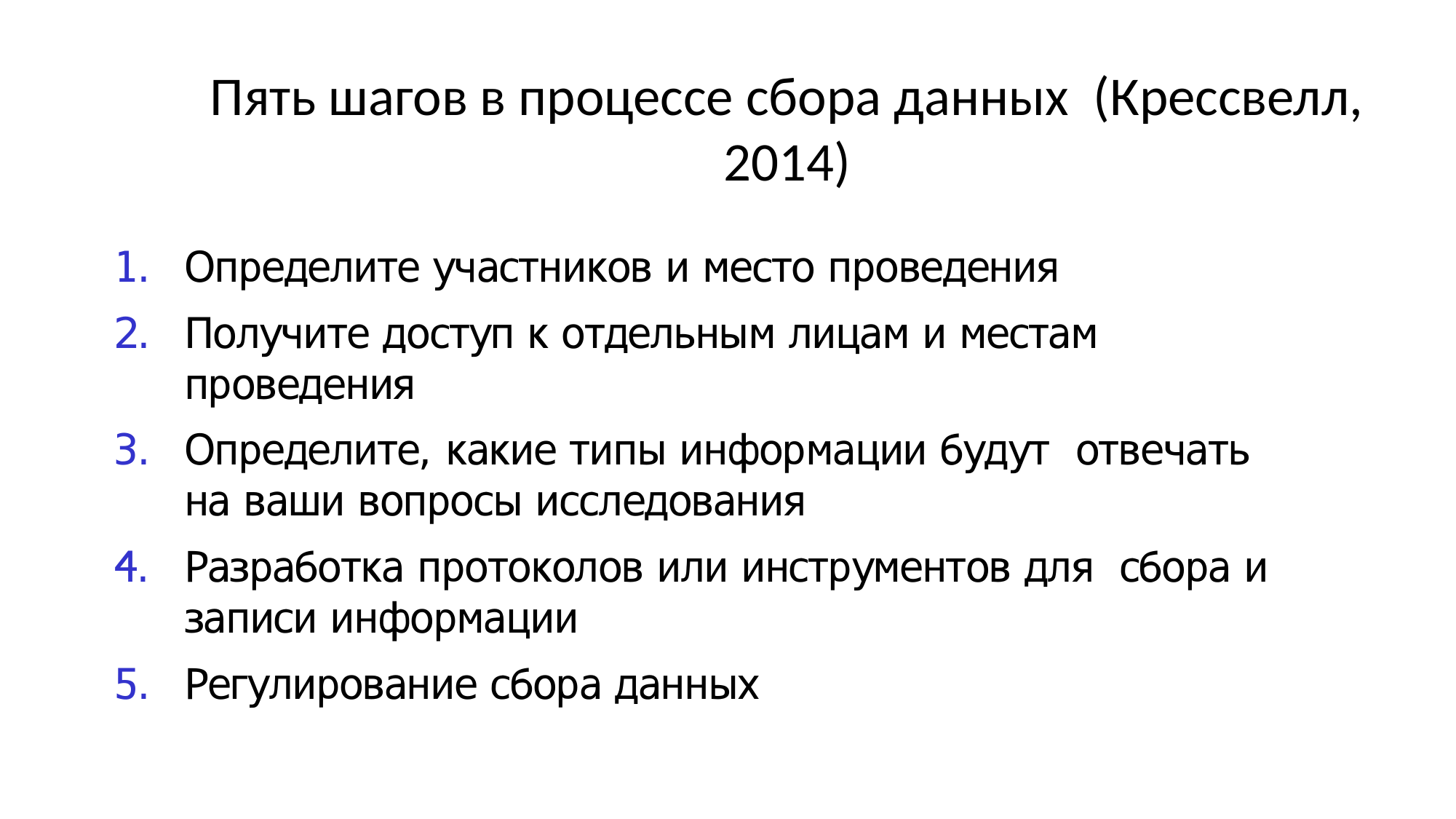

# Пять шагов в процессе сбора данных  (Крессвелл, 2014)
Определите участников и место проведения
Получите доступ к отдельным лицам и местам проведения
Определите, какие типы информации будут  отвечать на ваши вопросы исследования
Разработка протоколов или инструментов для  сбора и записи информации
Регулирование сбора данных